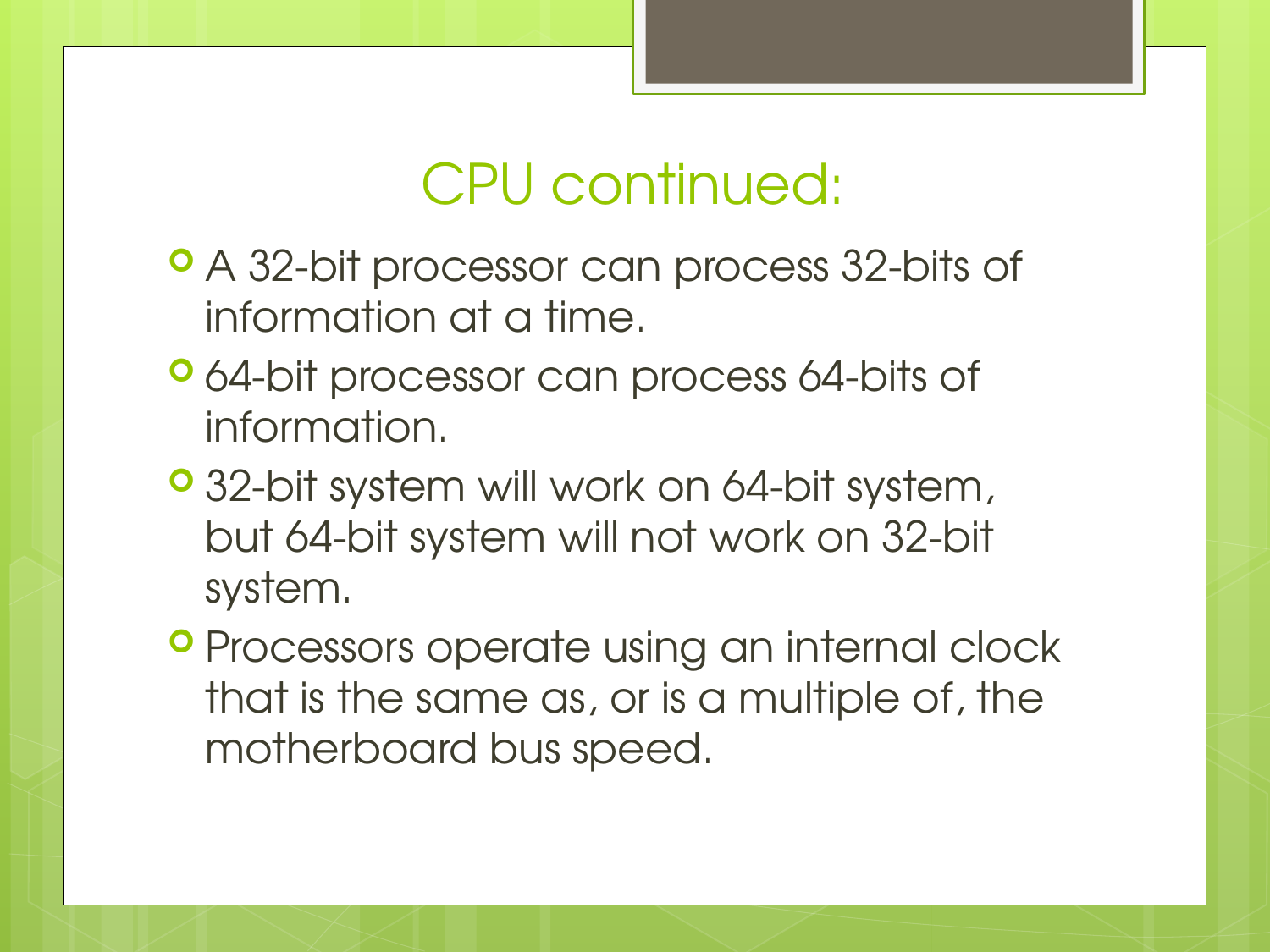

# CPU continued:
A 32-bit processor can process 32-bits of information at a time.
64-bit processor can process 64-bits of information.
32-bit system will work on 64-bit system, but 64-bit system will not work on 32-bit system.
Processors operate using an internal clock that is the same as, or is a multiple of, the motherboard bus speed.